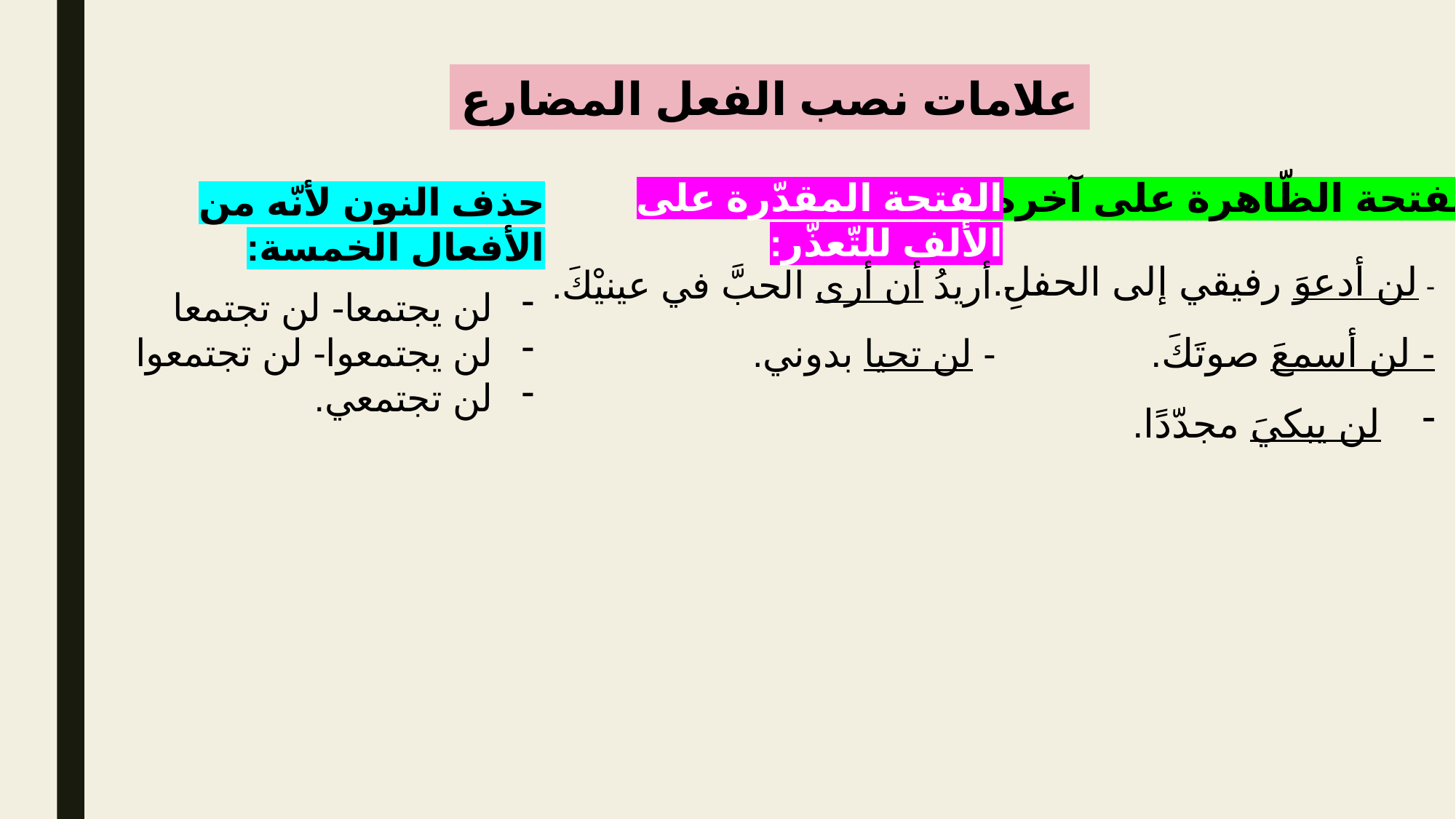

علامات نصب الفعل المضارع
الفتحة الظّاهرة على آخره:
الفتحة المقدّرة على الألف للتّعذّر:
حذف النون لأنّه من الأفعال الخمسة:
- لن أدعوَ رفيقي إلى الحفلِ.
- لن أسمعَ صوتَكَ.
لن يبكيَ مجدّدًا.
- أريدُ أن أرى الحبَّ في عينيْكَ.
لن يجتمعا- لن تجتمعا
لن يجتمعوا- لن تجتمعوا
لن تجتمعي.
- لن تحيا بدوني.